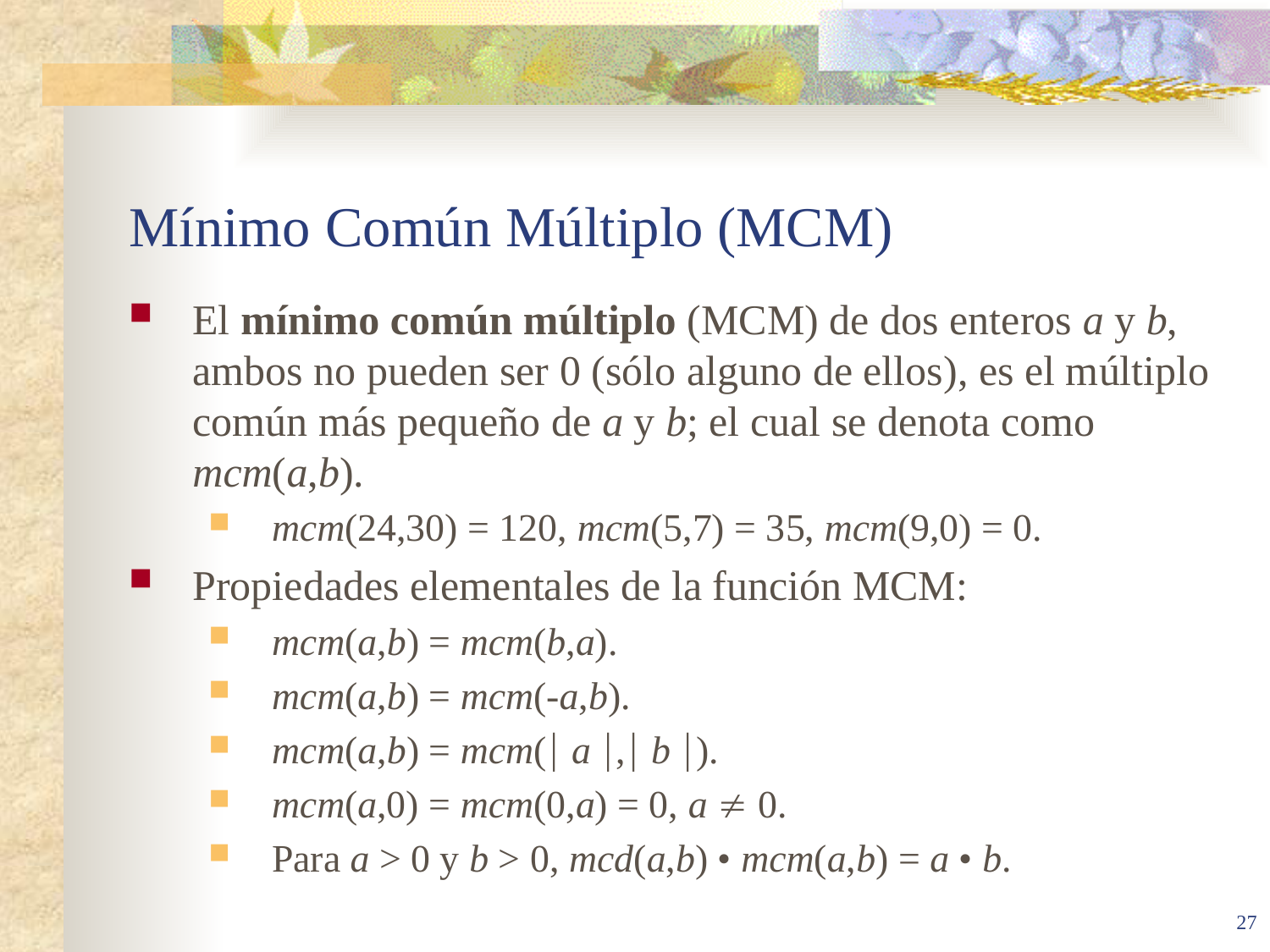

# Mínimo Común Múltiplo (MCM)
El mínimo común múltiplo (MCM) de dos enteros a y b, ambos no pueden ser 0 (sólo alguno de ellos), es el múltiplo común más pequeño de a y b; el cual se denota como mcm(a,b).
mcm(24,30) = 120, mcm(5,7) = 35, mcm(9,0) = 0.
Propiedades elementales de la función MCM:
mcm(a,b) = mcm(b,a).
mcm(a,b) = mcm(-a,b).
mcm(a,b) = mcm(| a |,| b |).
mcm(a,0) = mcm(0,a) = 0, a ≠ 0.
Para a > 0 y b > 0, mcd(a,b) • mcm(a,b) = a • b.
27